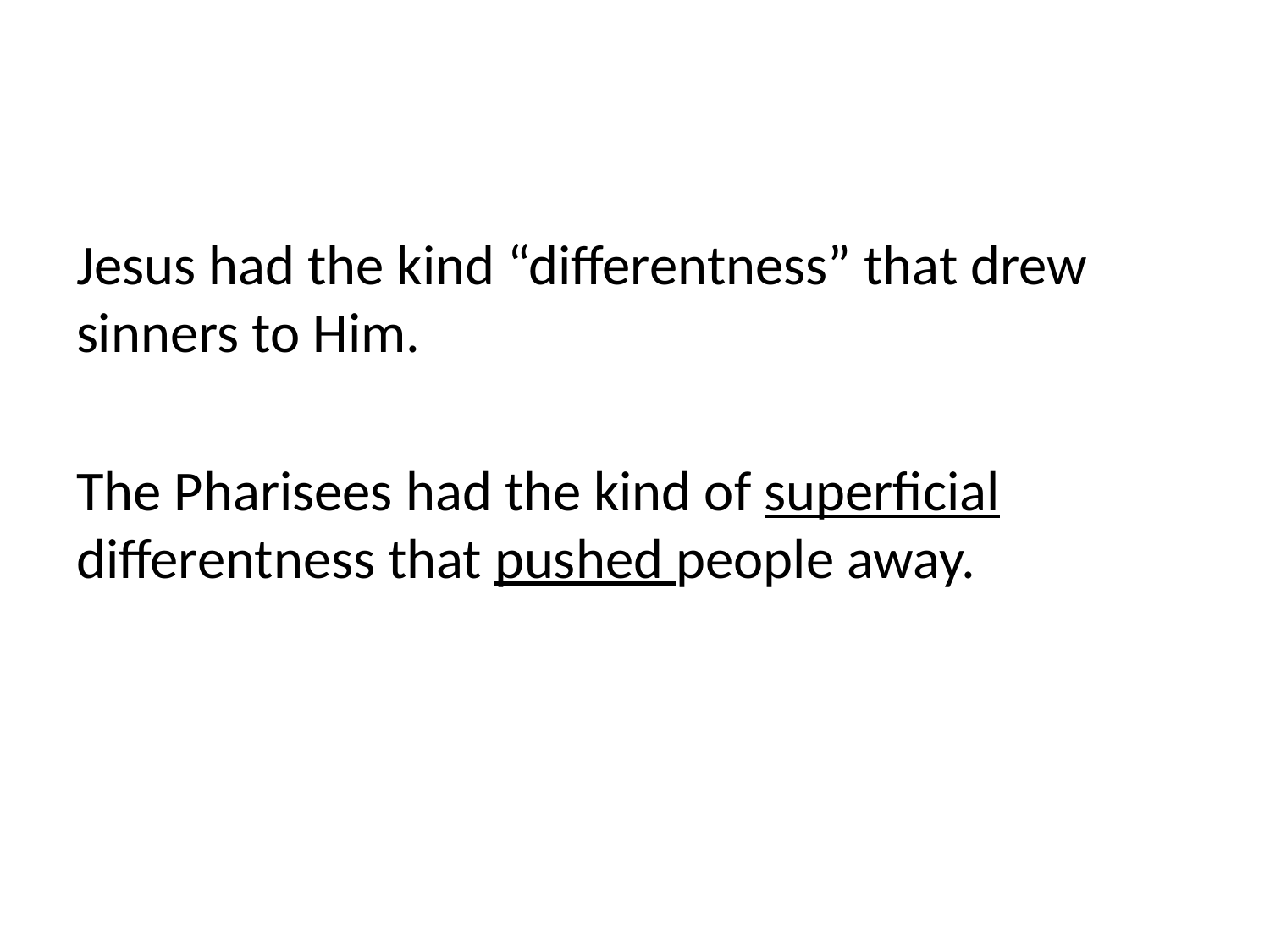

#
Jesus had the kind “differentness” that drew sinners to Him.

The Pharisees had the kind of superficial differentness that pushed people away.